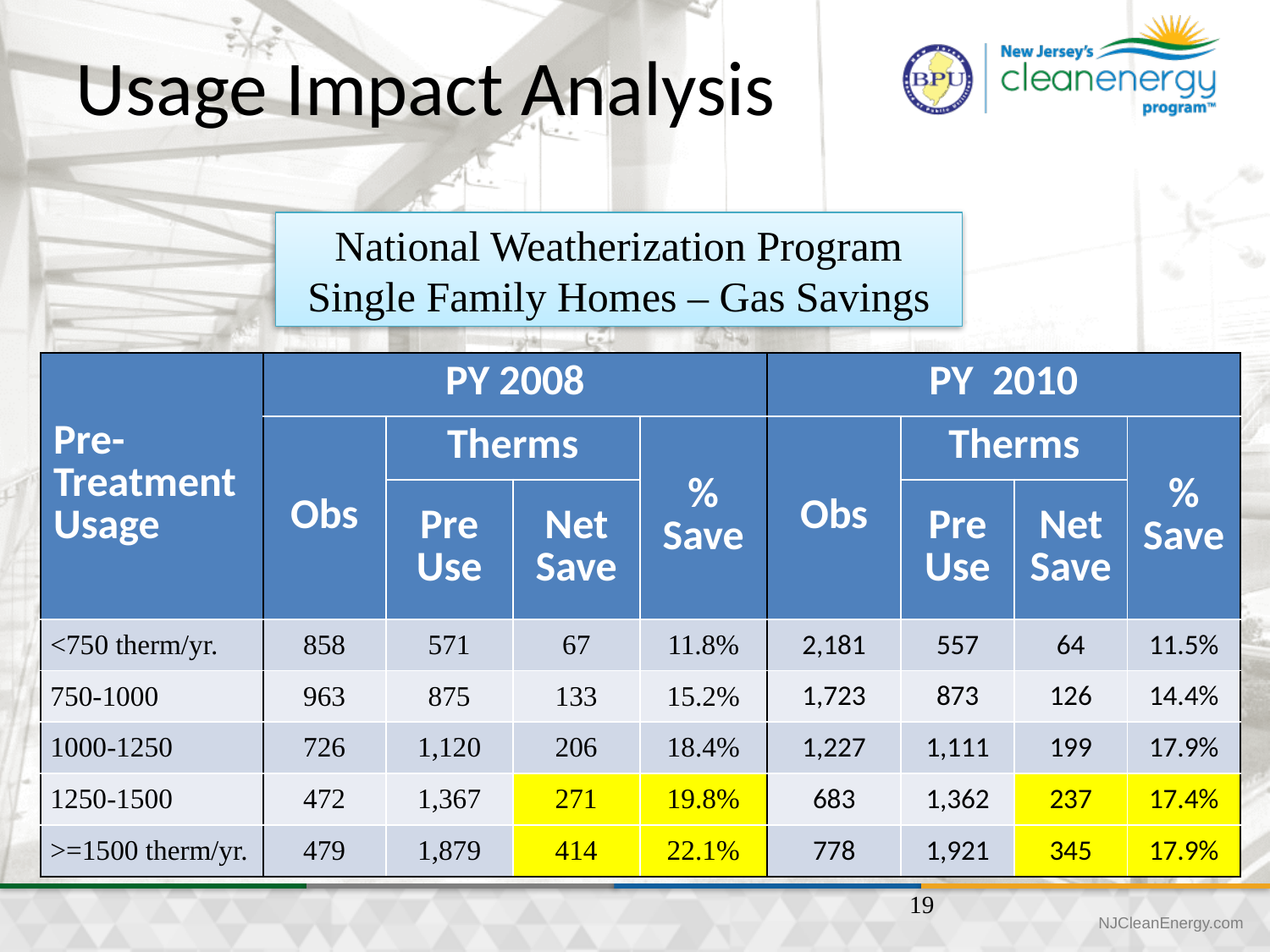

# Usage Impact Analysis
National Weatherization Program
Single Family Homes – Gas Savings
| Pre-Treatment Usage | PY 2008 |  |  |  | PY 2010 |  |  |  |
| --- | --- | --- | --- | --- | --- | --- | --- | --- |
|  | Obs | Therms |  | % Save | Obs | Therms |  | % Save |
|  |  | Pre Use | Net Save |  |  | Pre Use | Net Save |  |
| <750 therm/yr. | 858 | 571 | 67 | 11.8% | 2,181 | 557 | 64 | 11.5% |
| 750-1000 | 963 | 875 | 133 | 15.2% | 1,723 | 873 | 126 | 14.4% |
| 1000-1250 | 726 | 1,120 | 206 | 18.4% | 1,227 | 1,111 | 199 | 17.9% |
| 1250-1500 | 472 | 1,367 | 271 | 19.8% | 683 | 1,362 | 237 | 17.4% |
| >=1500 therm/yr. | 479 | 1,879 | 414 | 22.1% | 778 | 1,921 | 345 | 17.9% |
19